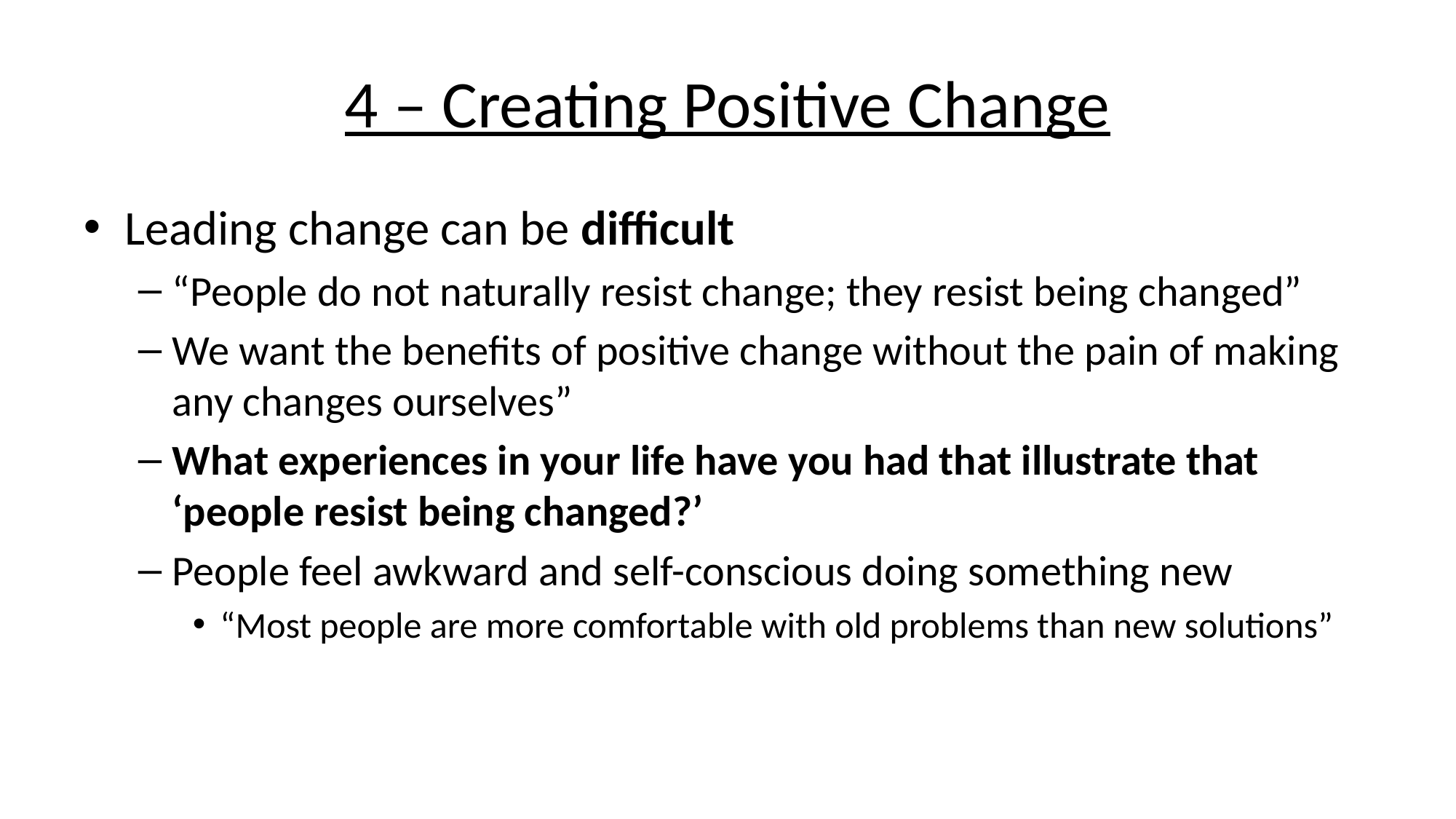

# 4 – Creating Positive Change
Leading change can be difficult
“People do not naturally resist change; they resist being changed”
We want the benefits of positive change without the pain of making any changes ourselves”
What experiences in your life have you had that illustrate that ‘people resist being changed?’
People feel awkward and self-conscious doing something new
“Most people are more comfortable with old problems than new solutions”